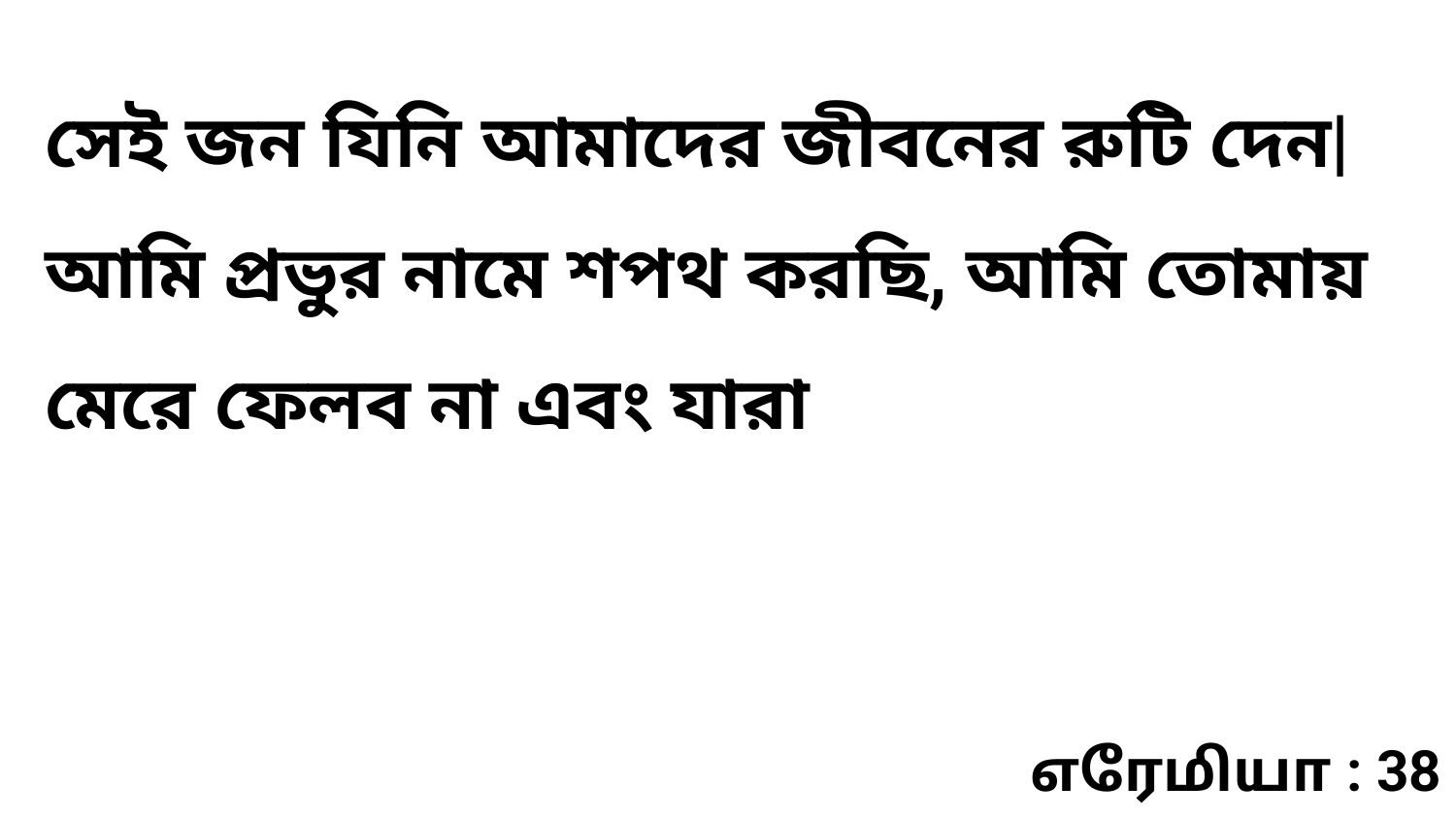

সেই জন যিনি আমাদের জীবনের রুটি দেন| আমি প্রভুর নামে শপথ করছি, আমি তোমায় মেরে ফেলব না এবং যারা
எரேமியா : 38